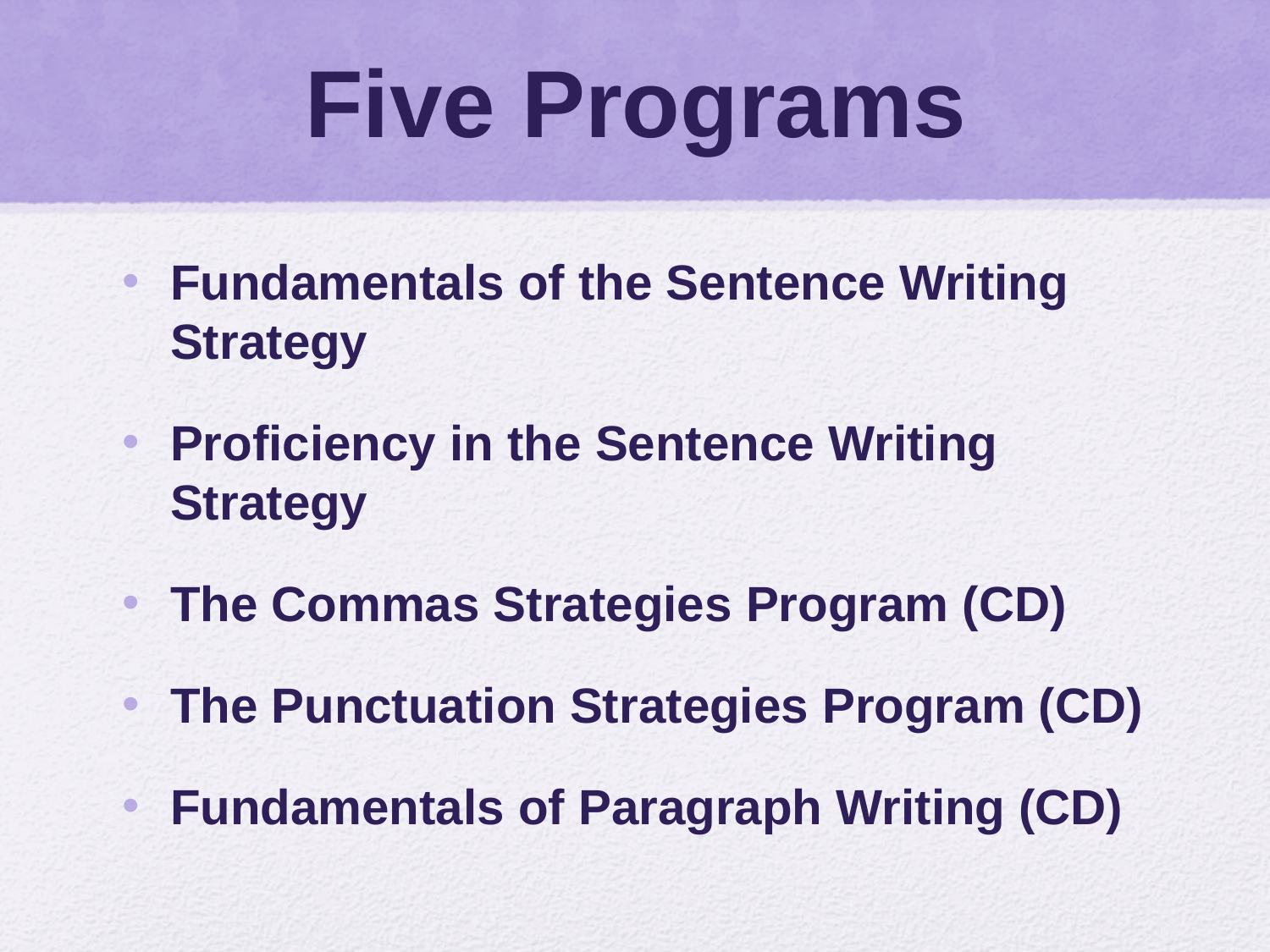

# Five Programs
Fundamentals of the Sentence Writing Strategy
Proficiency in the Sentence Writing Strategy
The Commas Strategies Program (CD)
The Punctuation Strategies Program (CD)
Fundamentals of Paragraph Writing (CD)